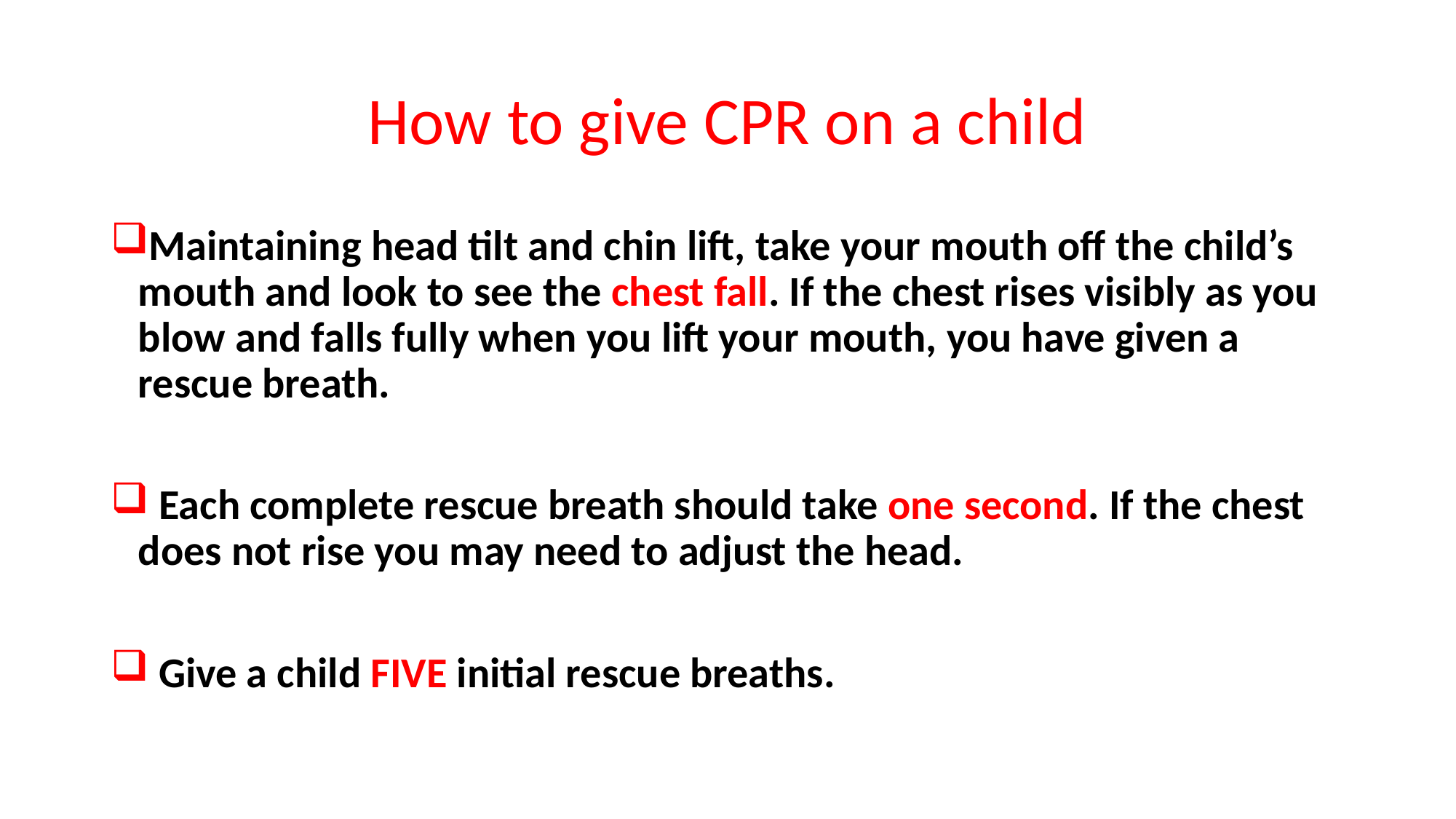

# How to give CPR on a child
Maintaining head tilt and chin lift, take your mouth off the child’s mouth and look to see the chest fall. If the chest rises visibly as you blow and falls fully when you lift your mouth, you have given a rescue breath.

 Each complete rescue breath should take one second. If the chest does not rise you may need to adjust the head.

 Give a child FIVE initial rescue breaths.